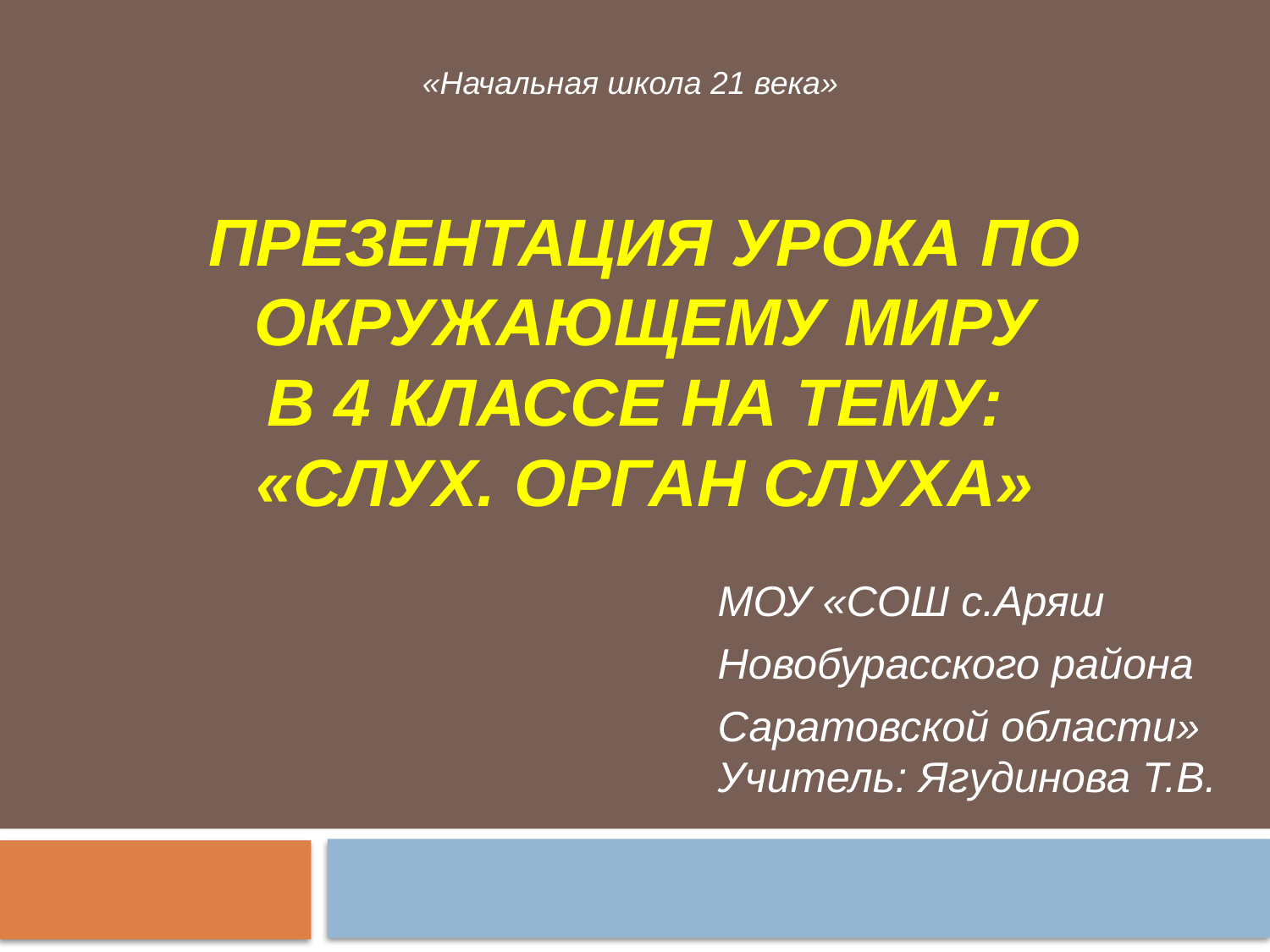

«Начальная школа 21 века»
# Презентация урока по окружающему миру в 4 классе на тему: «Слух. Орган слуха»
МОУ «СОШ с.Аряш
Новобурасского района
Саратовской области»
Учитель: Ягудинова Т.В.